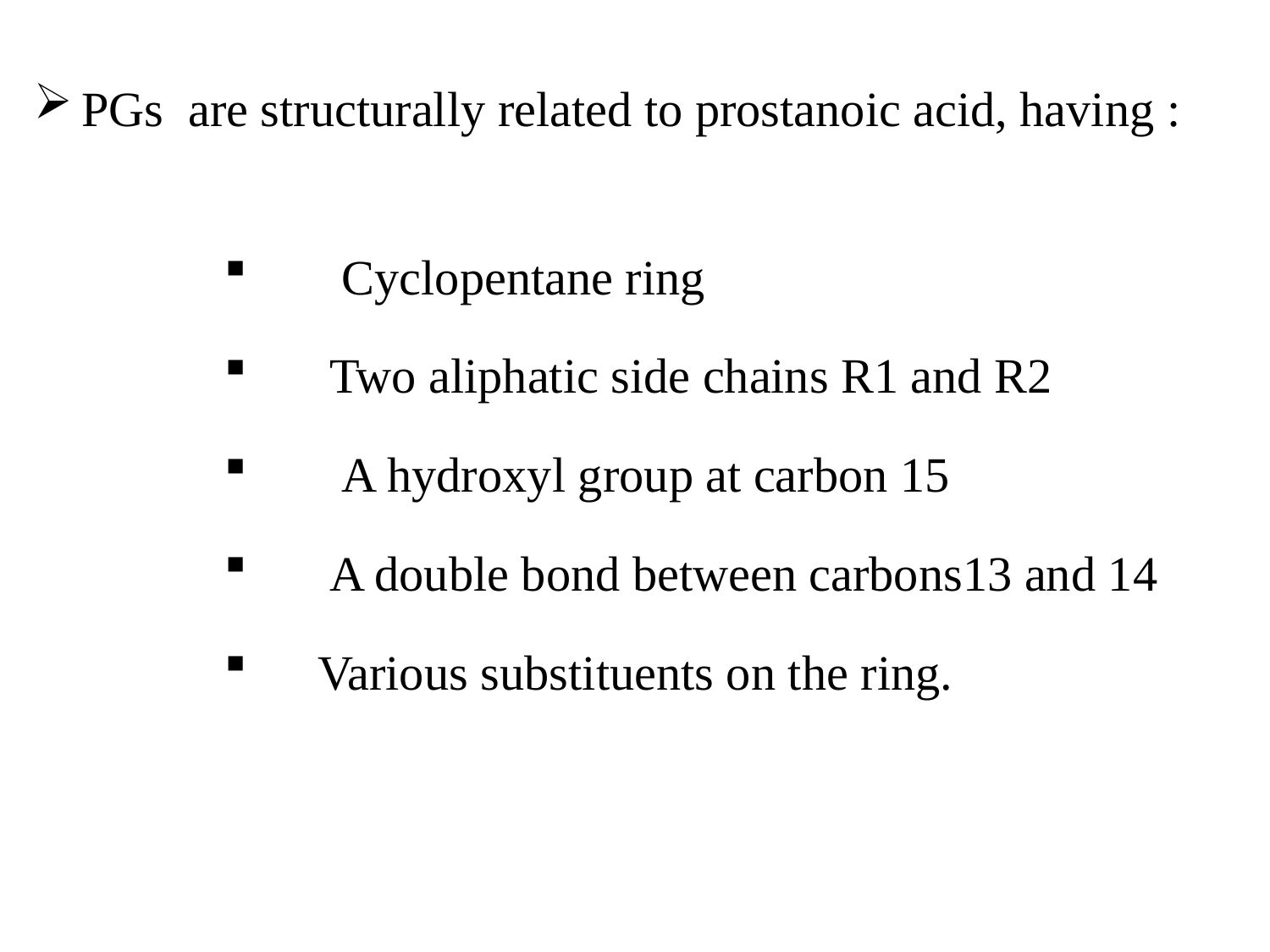

PGs  are structurally related to prostanoic acid, having :

       Cyclopentane ring
      Two aliphatic side chains R1 and R2
       A hydroxyl group at carbon 15
      A double bond between carbons13 and 14
     Various substituents on the ring.